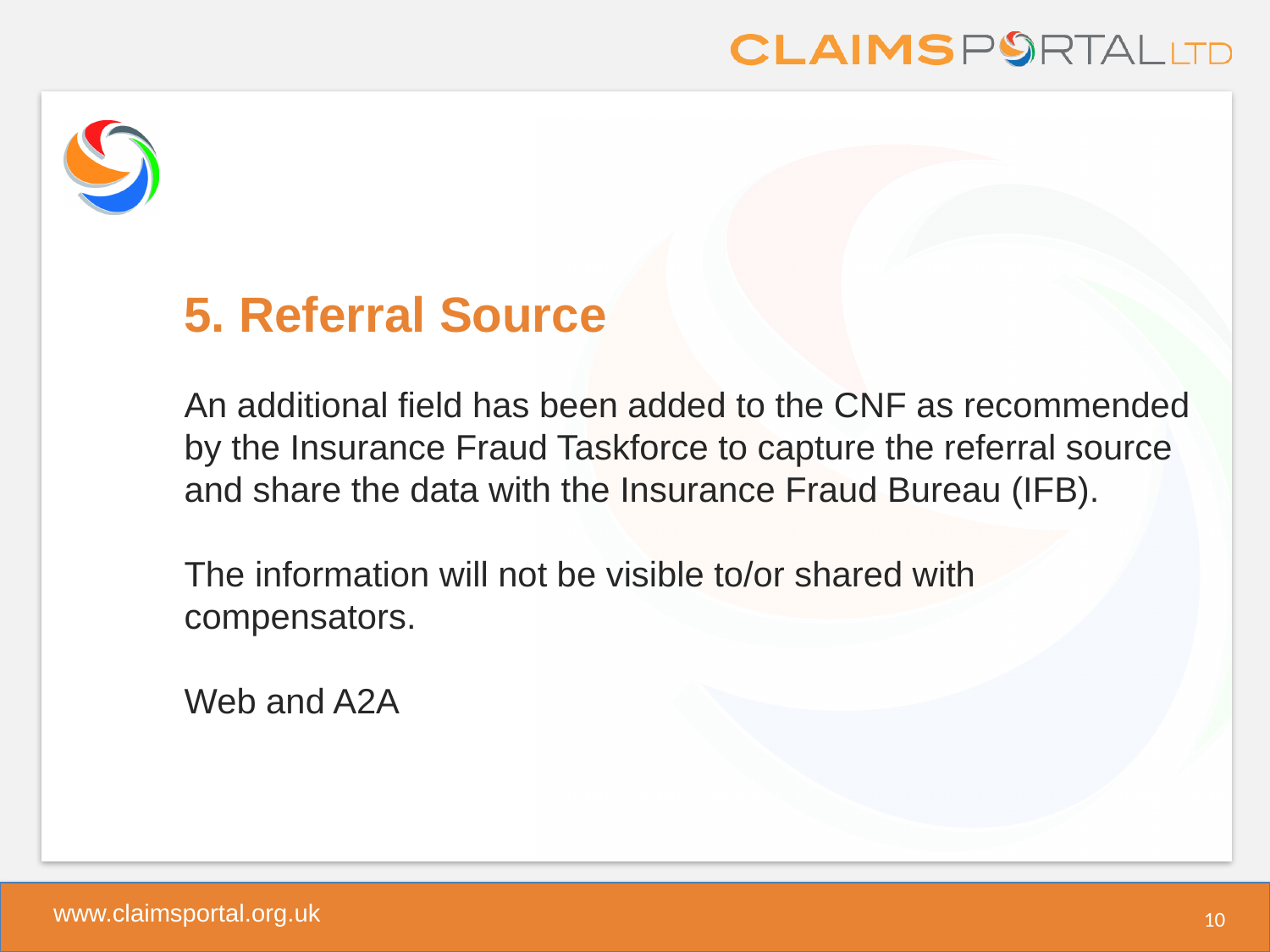

# 5. Referral Source
An additional field has been added to the CNF as recommended by the Insurance Fraud Taskforce to capture the referral source and share the data with the Insurance Fraud Bureau (IFB).

The information will not be visible to/or shared with compensators.

Web and A2A
10